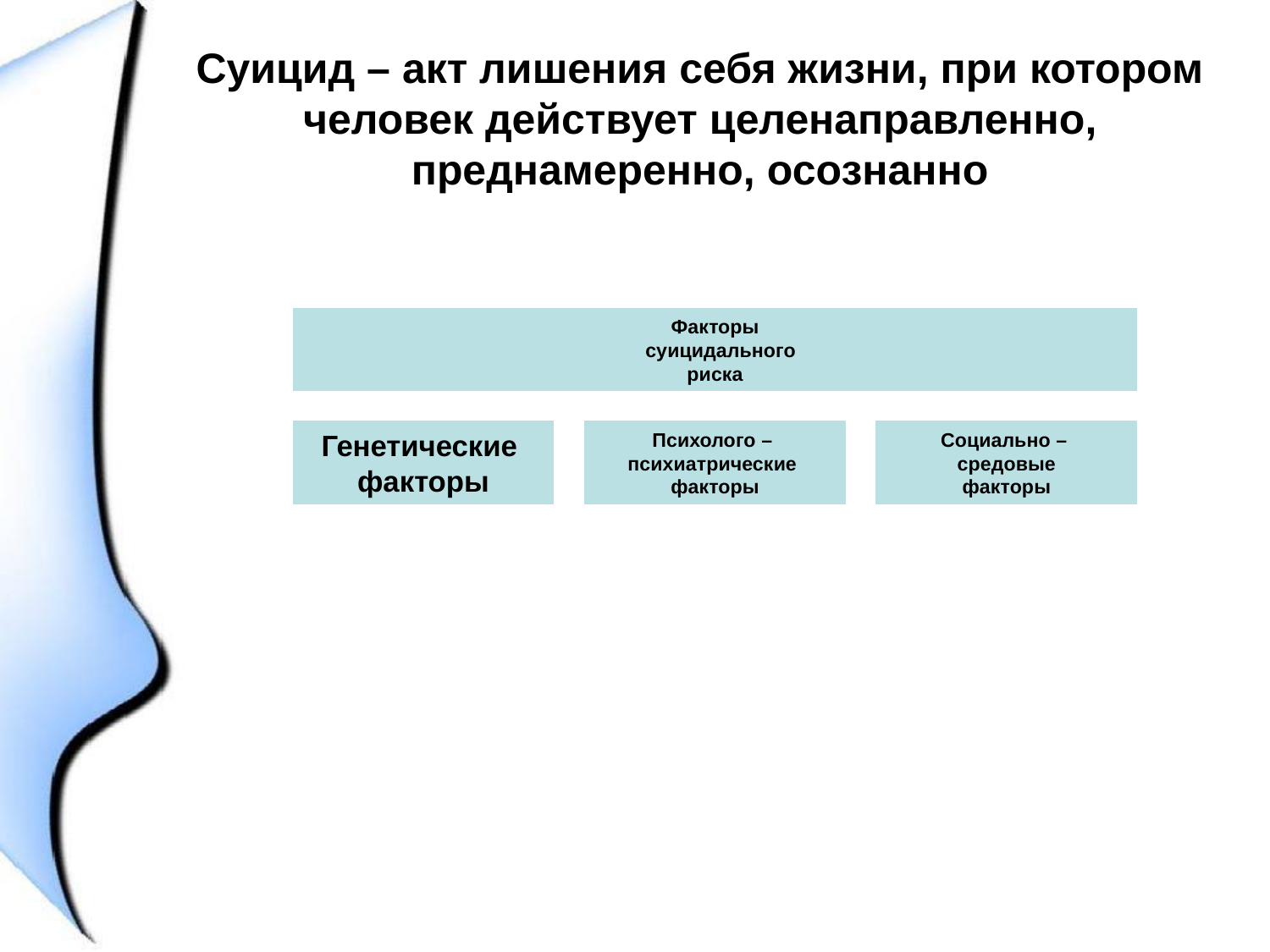

# Суицид – акт лишения себя жизни, при котором человек действует целенаправленно, преднамеренно, осознанно

Факторы
  суицидального
риска
Генетические
факторы
Психолого –
психиатрические
факторы
Социально –
средовые
факторы